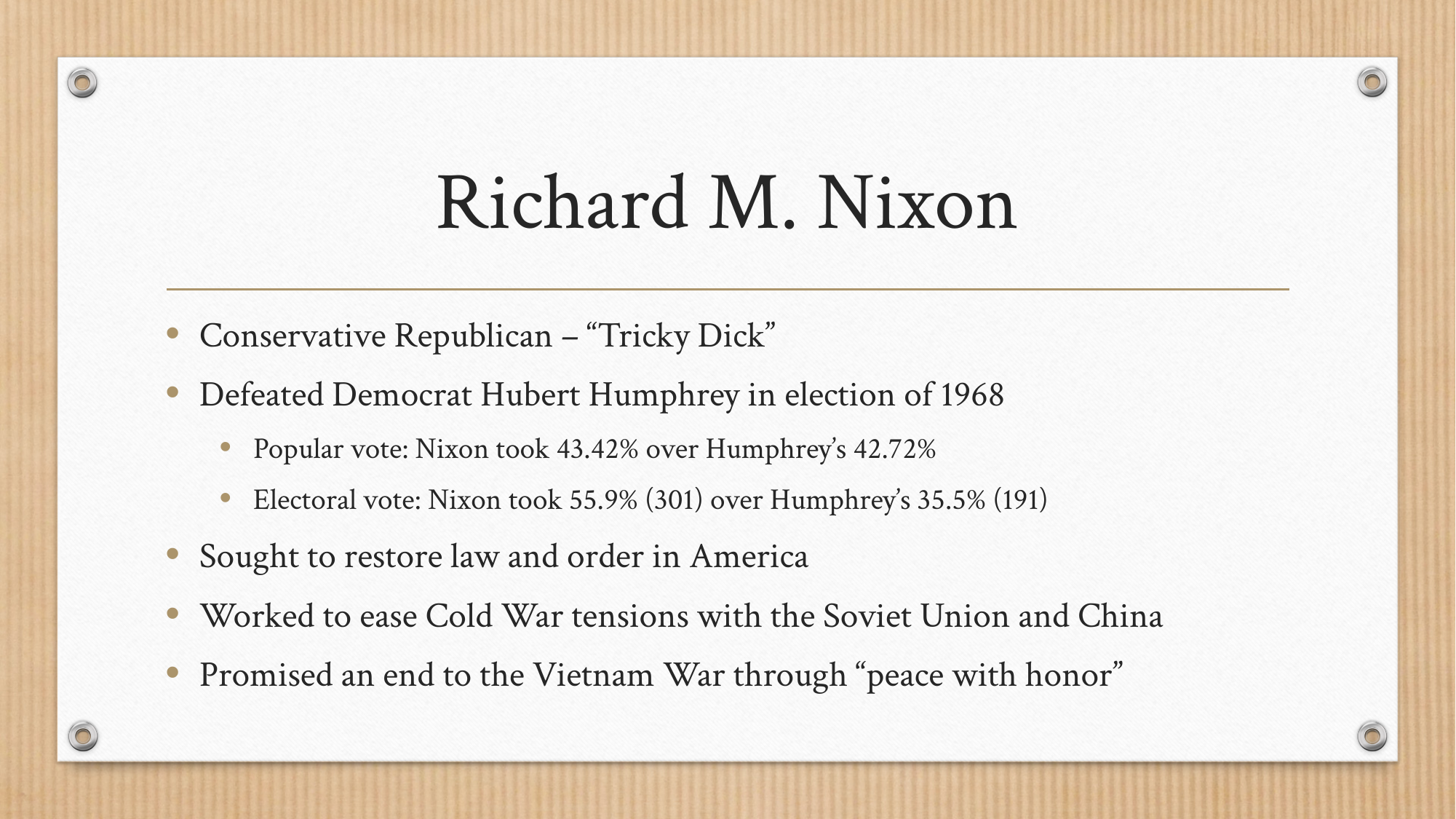

# Richard M. Nixon
Conservative Republican – “Tricky Dick”
Defeated Democrat Hubert Humphrey in election of 1968
Popular vote: Nixon took 43.42% over Humphrey’s 42.72%
Electoral vote: Nixon took 55.9% (301) over Humphrey’s 35.5% (191)
Sought to restore law and order in America
Worked to ease Cold War tensions with the Soviet Union and China
Promised an end to the Vietnam War through “peace with honor”